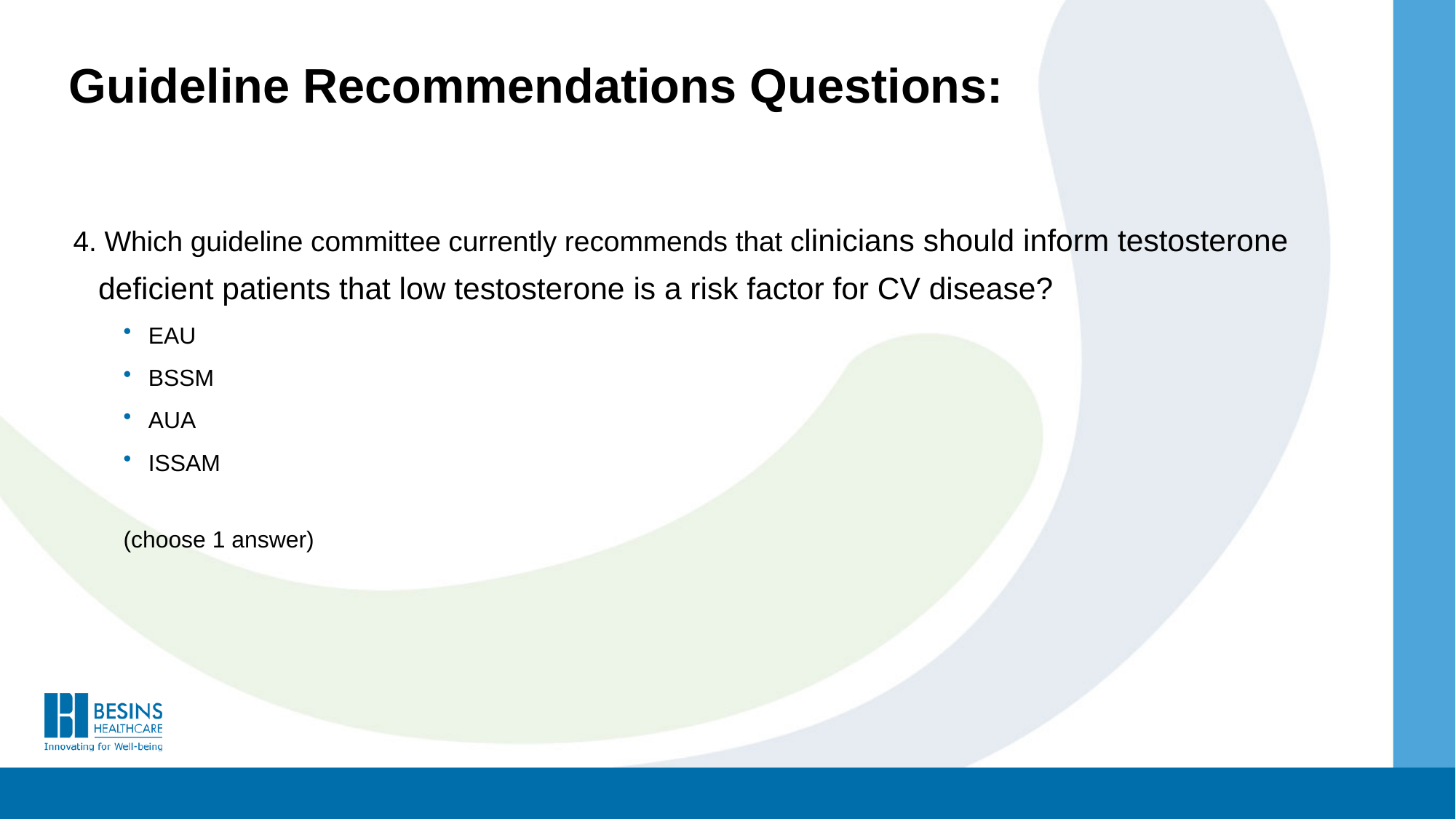

Guideline Recommendations Questions:
4. Which guideline committee currently recommends that clinicians should inform testosterone deficient patients that low testosterone is a risk factor for CV disease?
EAU
BSSM
AUA
ISSAM

(choose 1 answer)